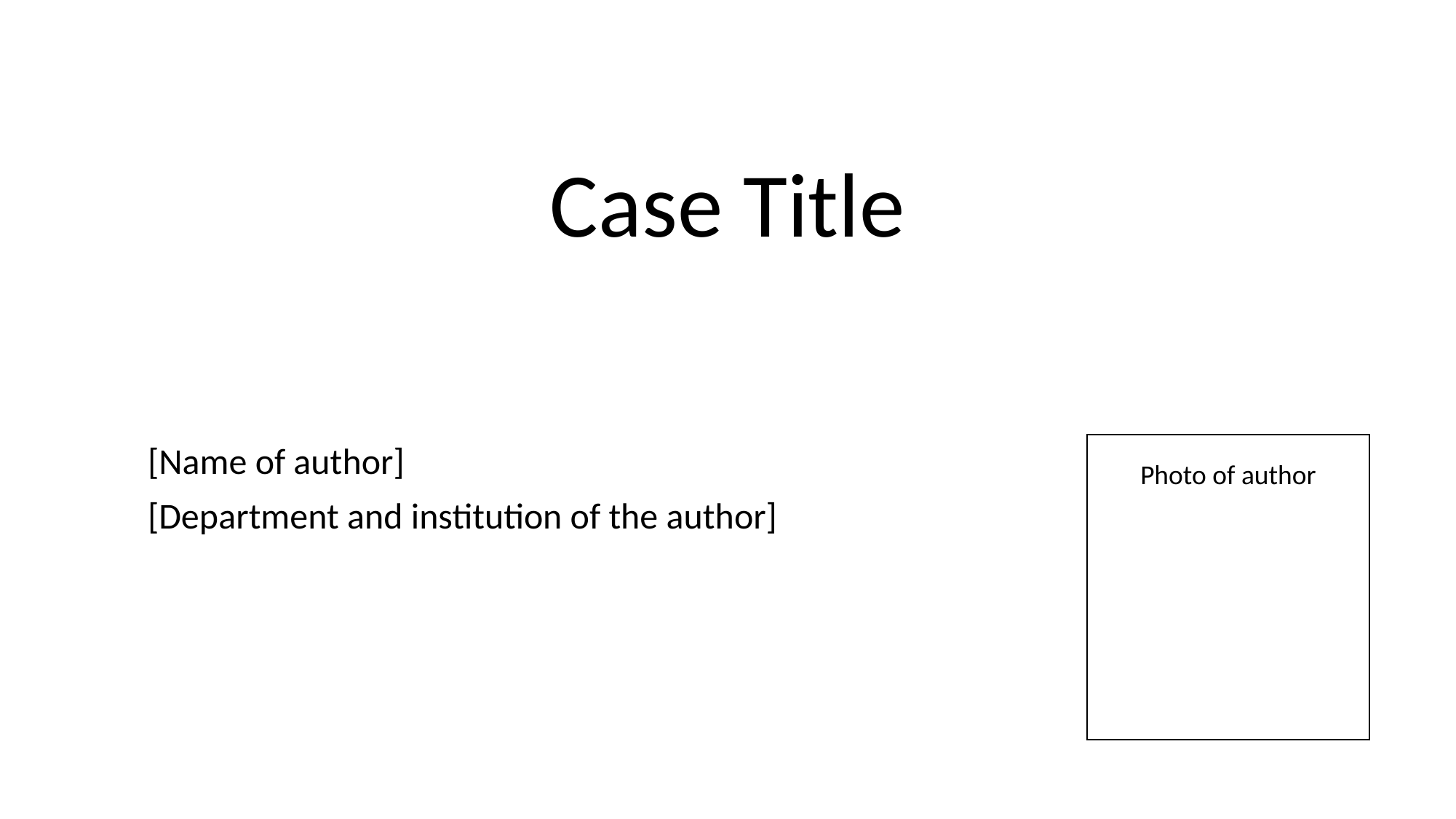

# Case Title

[Name of author]
[Department and institution of the author]
Photo of author